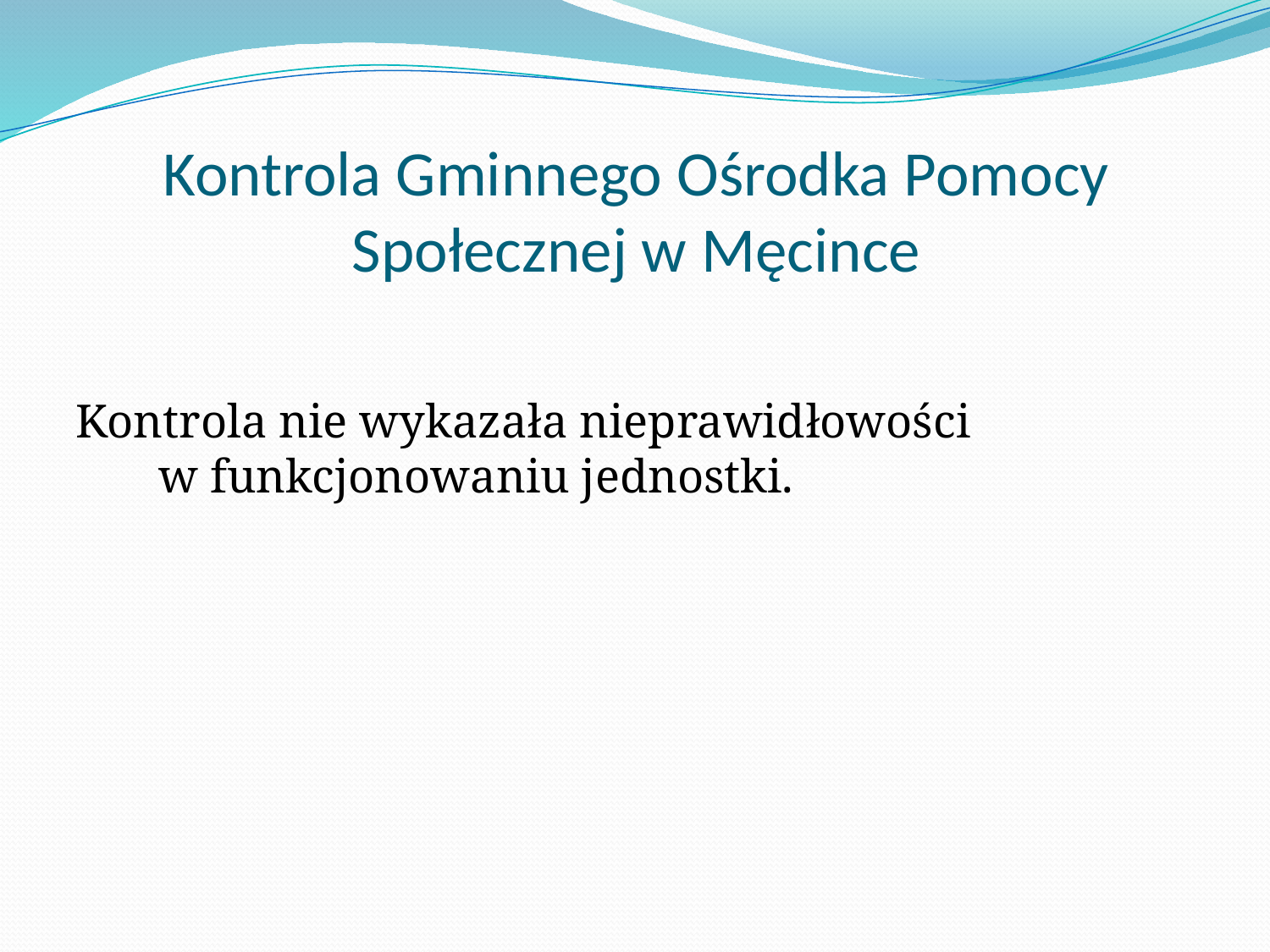

# Kontrola Gminnego Ośrodka Pomocy Społecznej w Męcince
Kontrola nie wykazała nieprawidłowości                          w funkcjonowaniu jednostki.